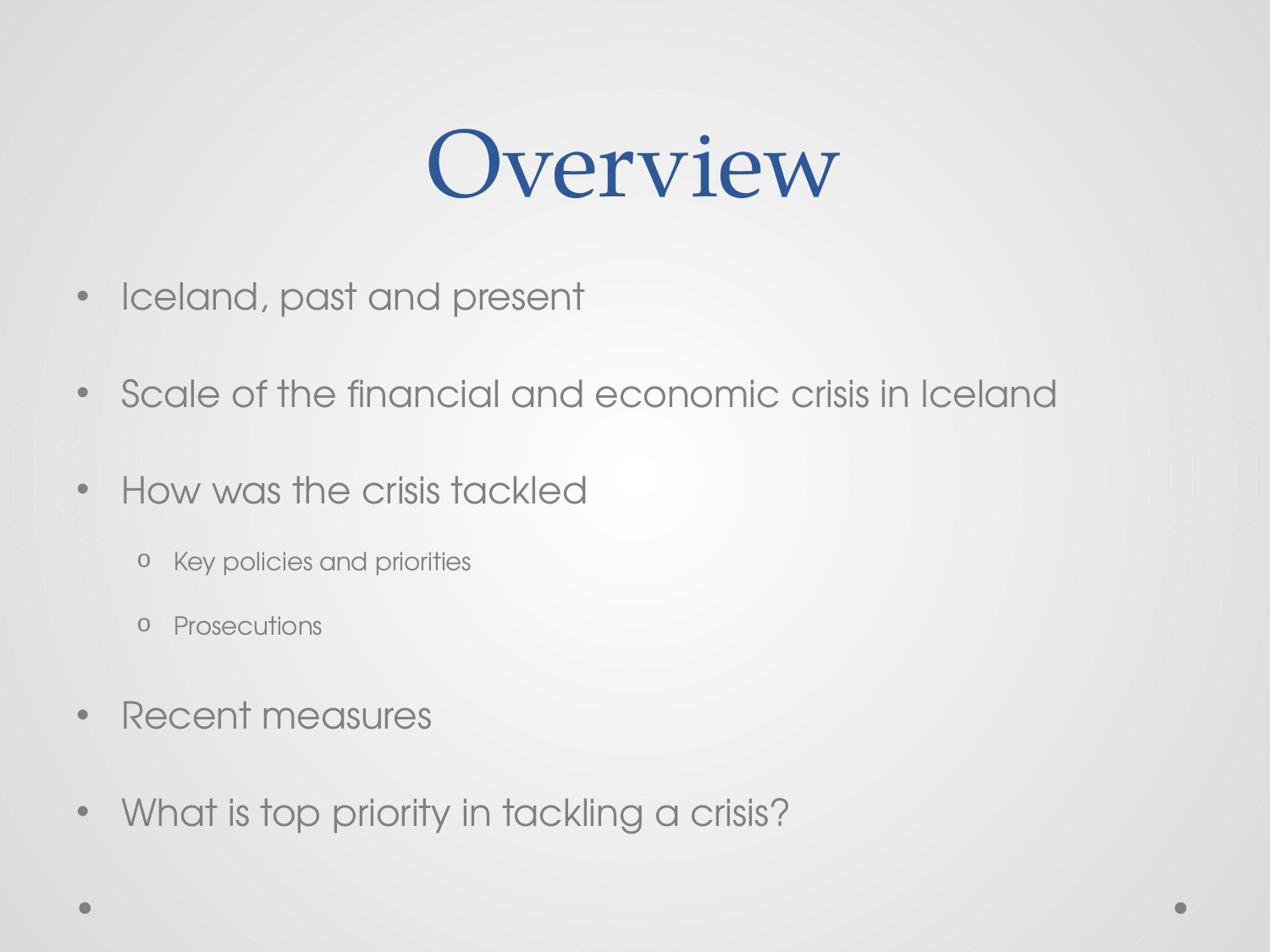

# Overview
Iceland, past and present
Scale of the financial and economic crisis in Iceland
How was the crisis tackled
Key policies and priorities
Prosecutions
Recent measures
What is top priority in tackling a crisis?